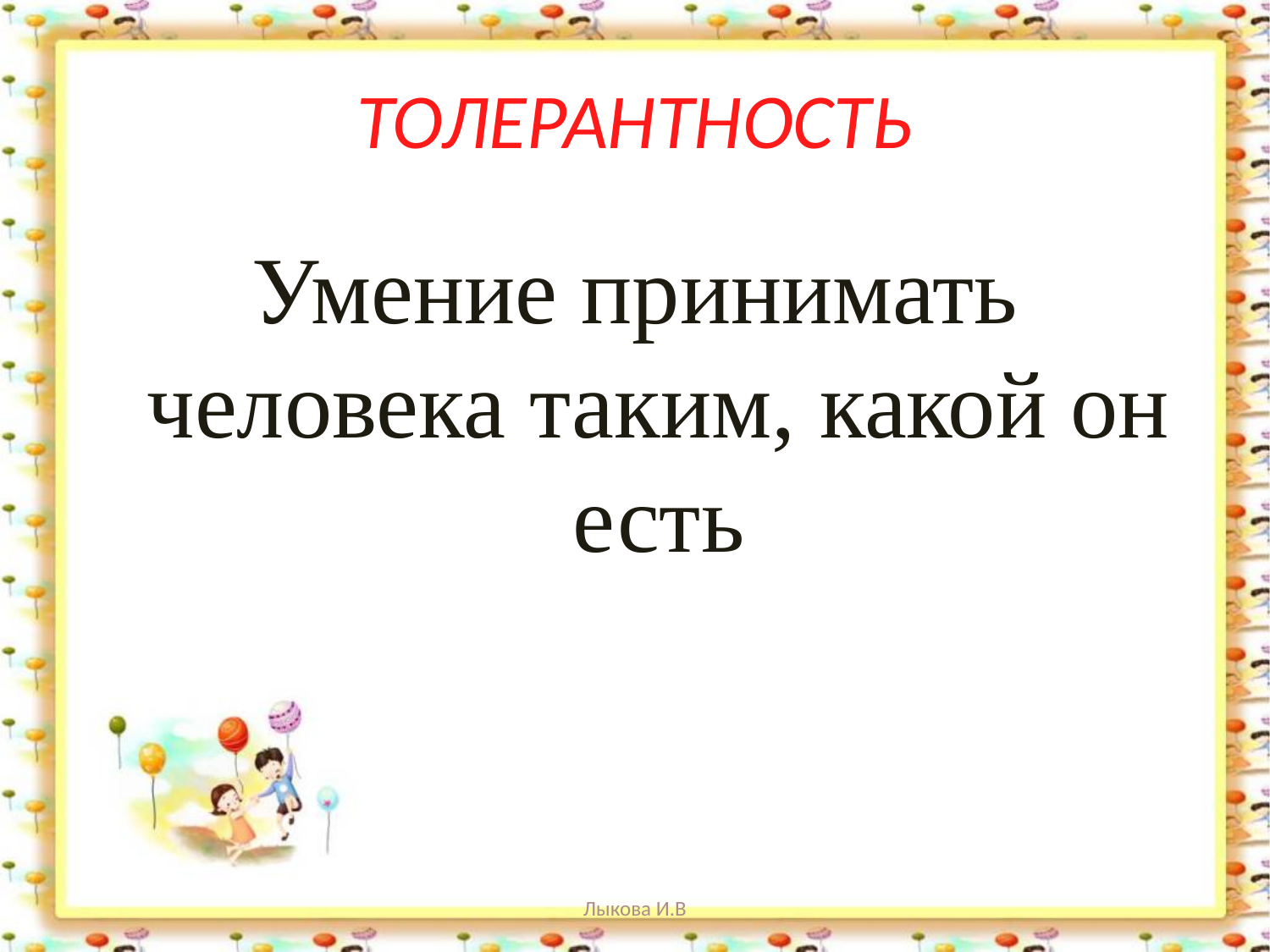

# ТОЛЕРАНТНОСТЬ
Умение принимать человека таким, какой он есть
Лыкова И.В